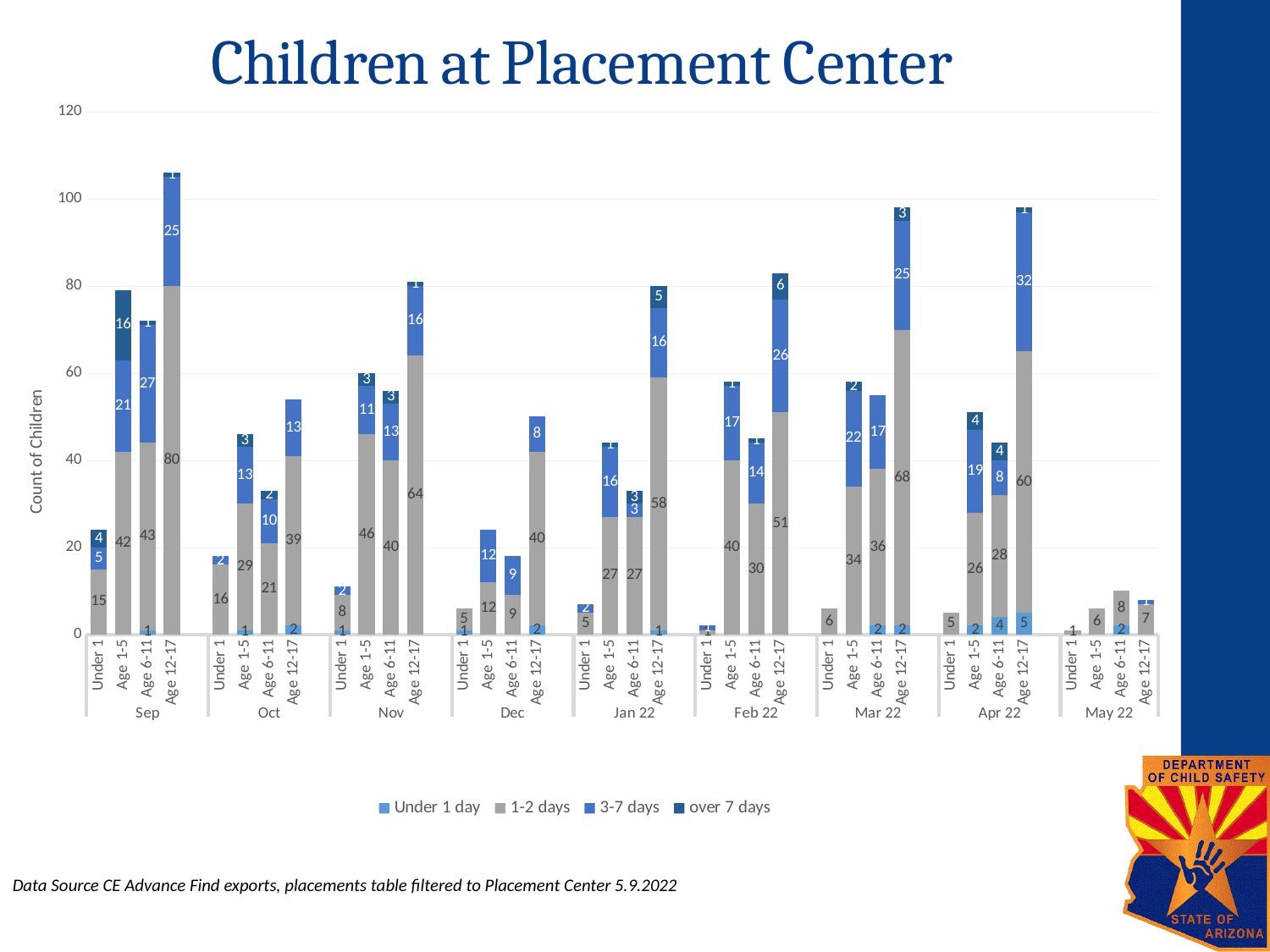

# Children at Placement Center

### Chart

| Category | Under 1 day | 1-2 days | 3-7 days | over 7 days |
|---|---|---|---|---|
| Under 1 | None | 15.0 | 5.0 | 4.0 |
| Age 1-5 | None | 42.0 | 21.0 | 16.0 |
| Age 6-11 | 1.0 | 43.0 | 27.0 | 1.0 |
| Age 12-17 | None | 80.0 | 25.0 | 1.0 |
|  | None | None | None | None |
| Under 1 | None | 16.0 | 2.0 | None |
| Age 1-5 | 1.0 | 29.0 | 13.0 | 3.0 |
| Age 6-11 | None | 21.0 | 10.0 | 2.0 |
| Age 12-17 | 2.0 | 39.0 | 13.0 | None |
|  | None | None | None | None |
| Under 1 | 1.0 | 8.0 | 2.0 | None |
| Age 1-5 | None | 46.0 | 11.0 | 3.0 |
| Age 6-11 | None | 40.0 | 13.0 | 3.0 |
| Age 12-17 | None | 64.0 | 16.0 | 1.0 |
|  | None | None | None | None |
| Under 1 | 1.0 | 5.0 | None | None |
| Age 1-5 | None | 12.0 | 12.0 | None |
| Age 6-11 | None | 9.0 | 9.0 | None |
| Age 12-17 | 2.0 | 40.0 | 8.0 | None |
|  | None | None | None | None |
| Under 1 | None | 5.0 | 2.0 | None |
| Age 1-5 | None | 27.0 | 16.0 | 1.0 |
| Age 6-11 | None | 27.0 | 3.0 | 3.0 |
| Age 12-17 | 1.0 | 58.0 | 16.0 | 5.0 |
|  | None | None | None | None |
| Under 1 | None | 1.0 | 1.0 | None |
| Age 1-5 | None | 40.0 | 17.0 | 1.0 |
| Age 6-11 | None | 30.0 | 14.0 | 1.0 |
| Age 12-17 | None | 51.0 | 26.0 | 6.0 |
|  | None | None | None | None |
| Under 1 | None | 6.0 | None | None |
| Age 1-5 | None | 34.0 | 22.0 | 2.0 |
| Age 6-11 | 2.0 | 36.0 | 17.0 | None |
| Age 12-17 | 2.0 | 68.0 | 25.0 | 3.0 |
|  | None | None | None | None |
| Under 1 | None | 5.0 | None | None |
| Age 1-5 | 2.0 | 26.0 | 19.0 | 4.0 |
| Age 6-11 | 4.0 | 28.0 | 8.0 | 4.0 |
| Age 12-17 | 5.0 | 60.0 | 32.0 | 1.0 |
|  | None | None | None | None |
| Under 1 | None | 1.0 | None | None |
| Age 1-5 | None | 6.0 | None | None |
| Age 6-11 | 2.0 | 8.0 | None | None |
| Age 12-17 | None | 7.0 | 1.0 | None |
Data Source CE Advance Find exports, placements table filtered to Placement Center 5.9.2022